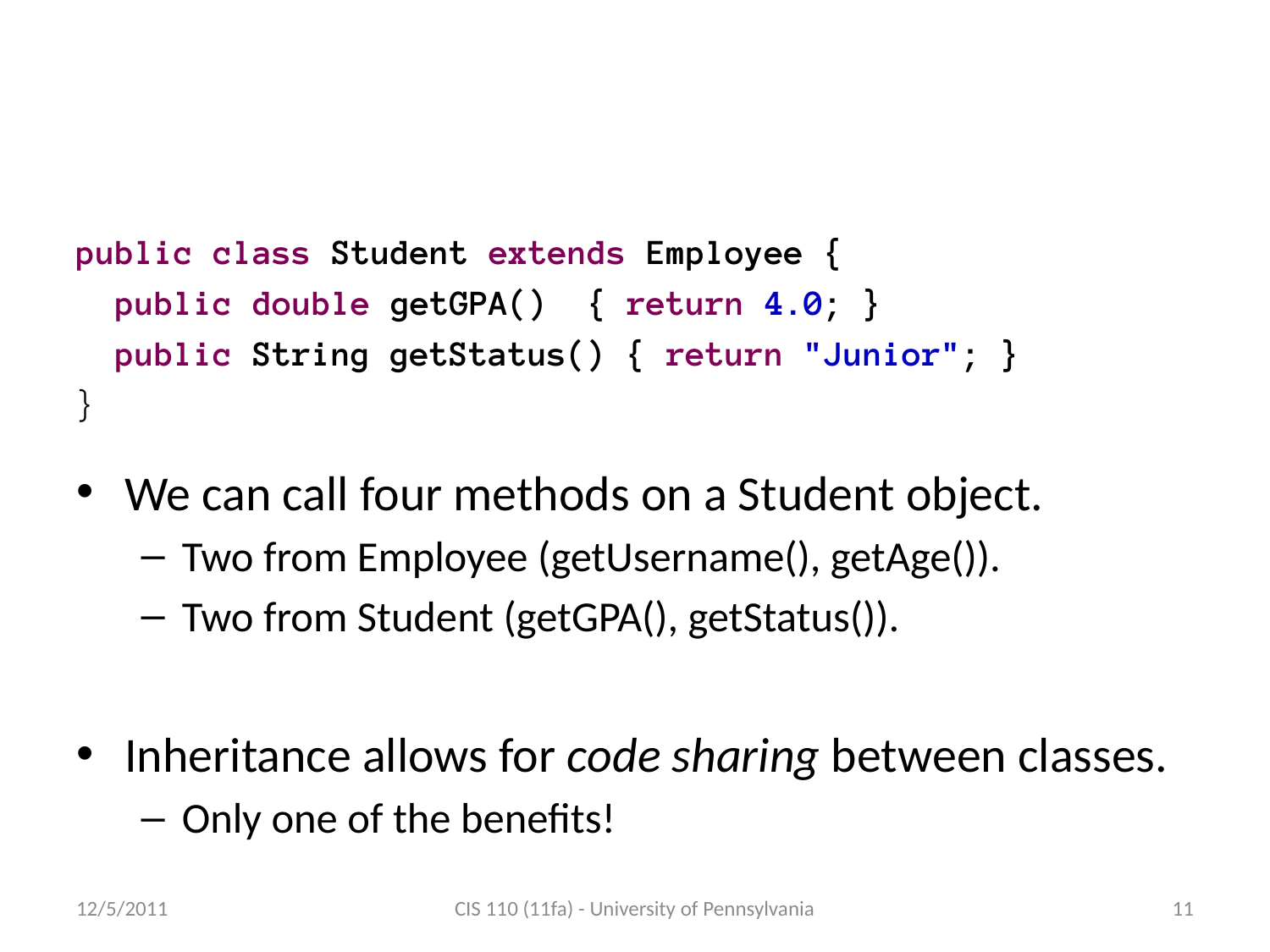

# Adding onto the Student class
public class Student extends Employee {
  public double getGPA()  { return 4.0; }
  public String getStatus() { return "Junior"; }
}
We can call four methods on a Student object.
Two from Employee (getUsername(), getAge()).
Two from Student (getGPA(), getStatus()).

Inheritance allows for code sharing between classes.
Only one of the benefits!
12/5/2011
CIS 110 (11fa) - University of Pennsylvania
11